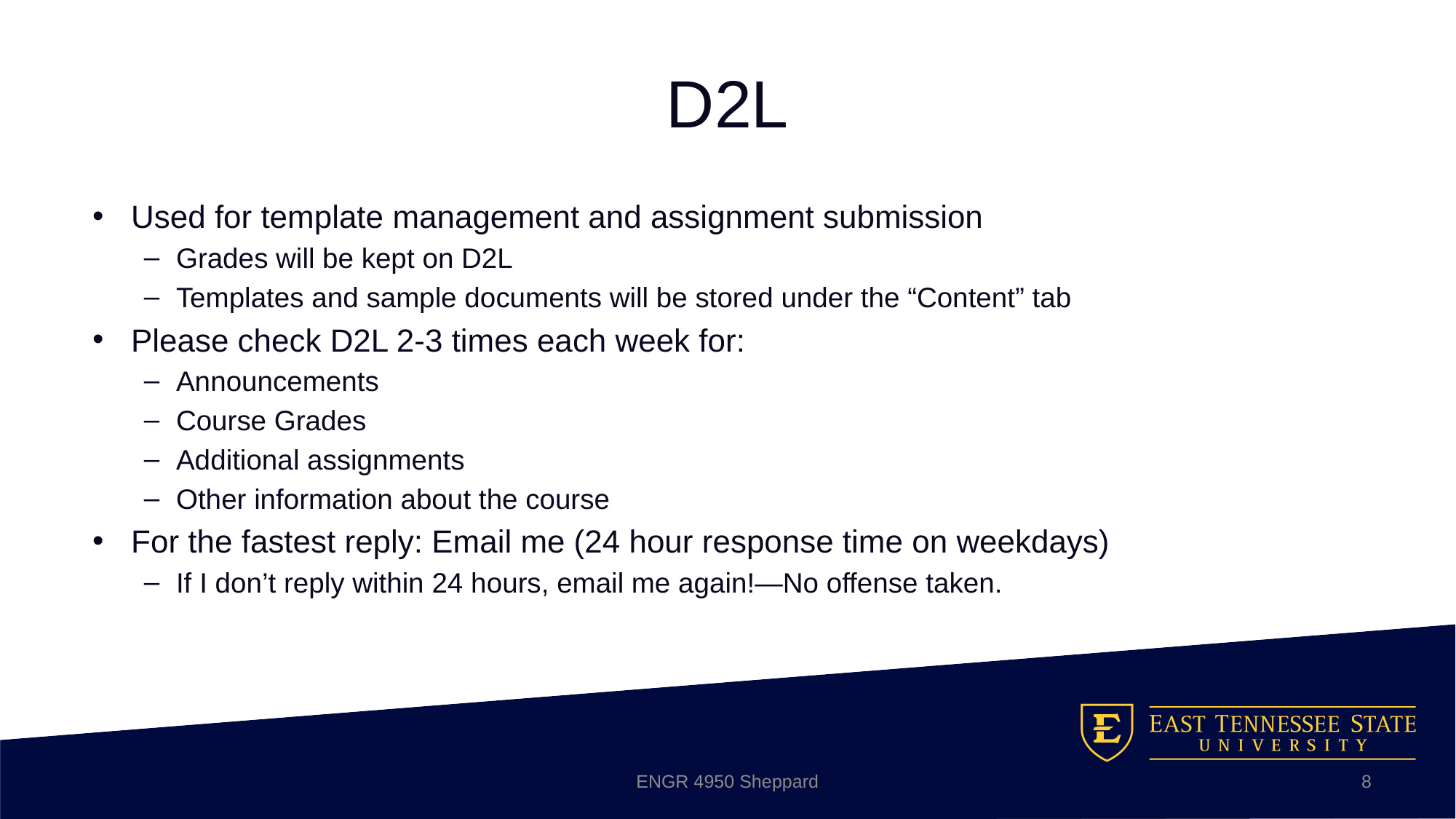

# D2L
Used for template management and assignment submission
Grades will be kept on D2L
Templates and sample documents will be stored under the “Content” tab
Please check D2L 2-3 times each week for:
Announcements
Course Grades
Additional assignments
Other information about the course
For the fastest reply: Email me (24 hour response time on weekdays)
If I don’t reply within 24 hours, email me again!—No offense taken.
ENGR 4950 Sheppard
8